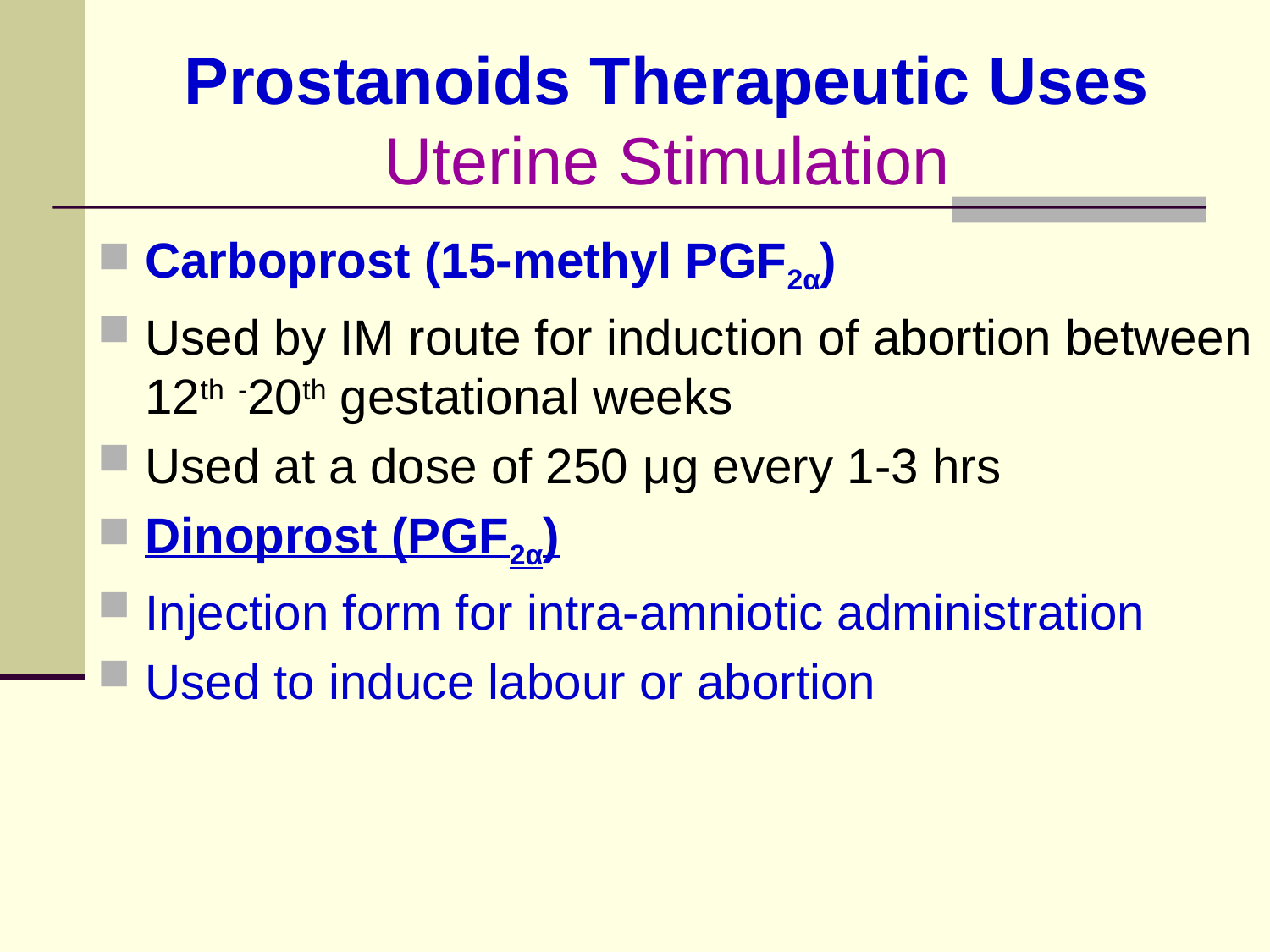

# Prostanoids Therapeutic Uses Uterine Stimulation
Carboprost (15-methyl PGF2α)
Used by IM route for induction of abortion between 12th -20th gestational weeks
Used at a dose of 250 μg every 1-3 hrs
Dinoprost (PGF2α)
Injection form for intra-amniotic administration
Used to induce labour or abortion